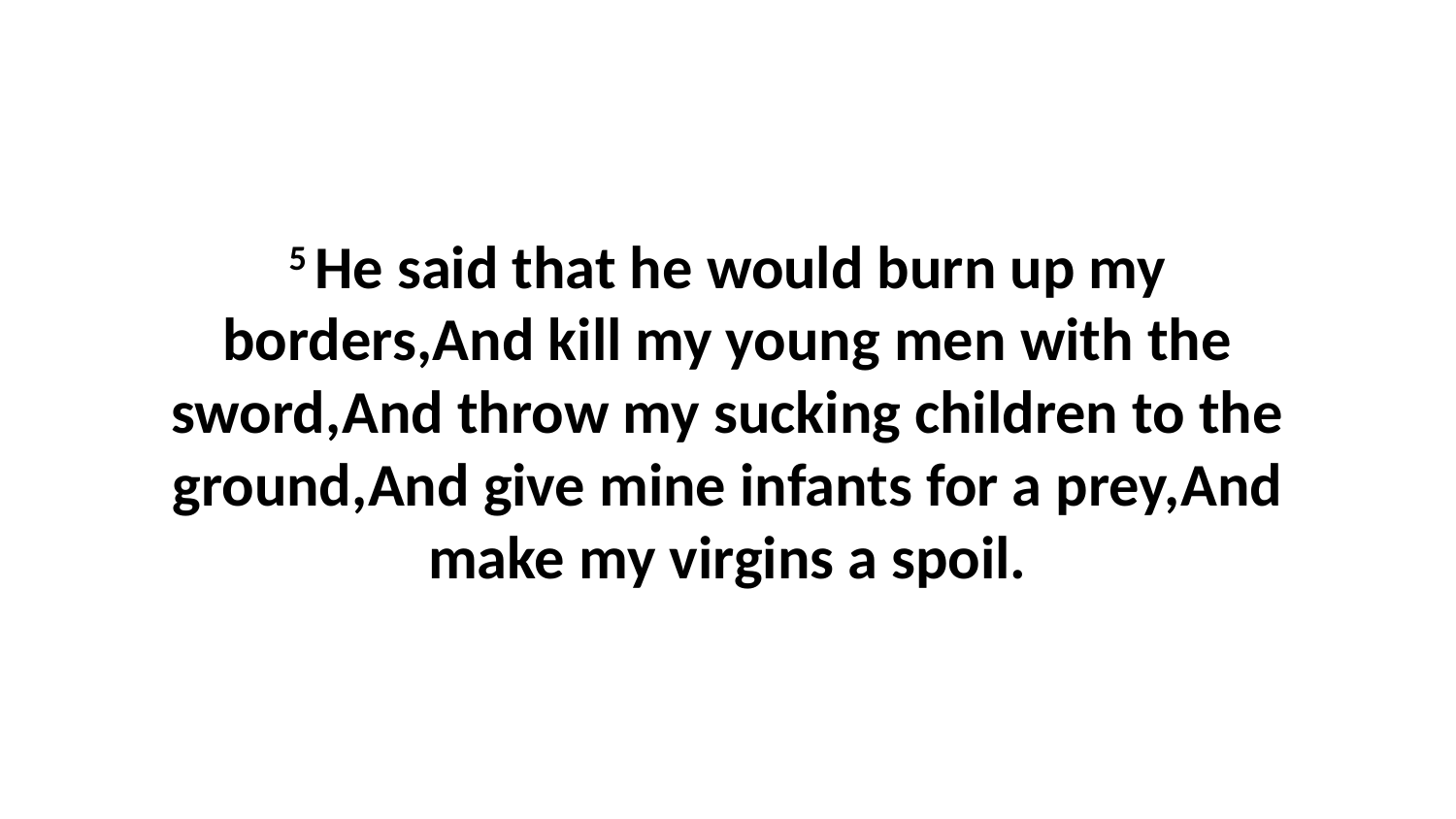

5 He said that he would burn up my borders,And kill my young men with the sword,And throw my sucking children to the ground,And give mine infants for a prey,And make my virgins a spoil.